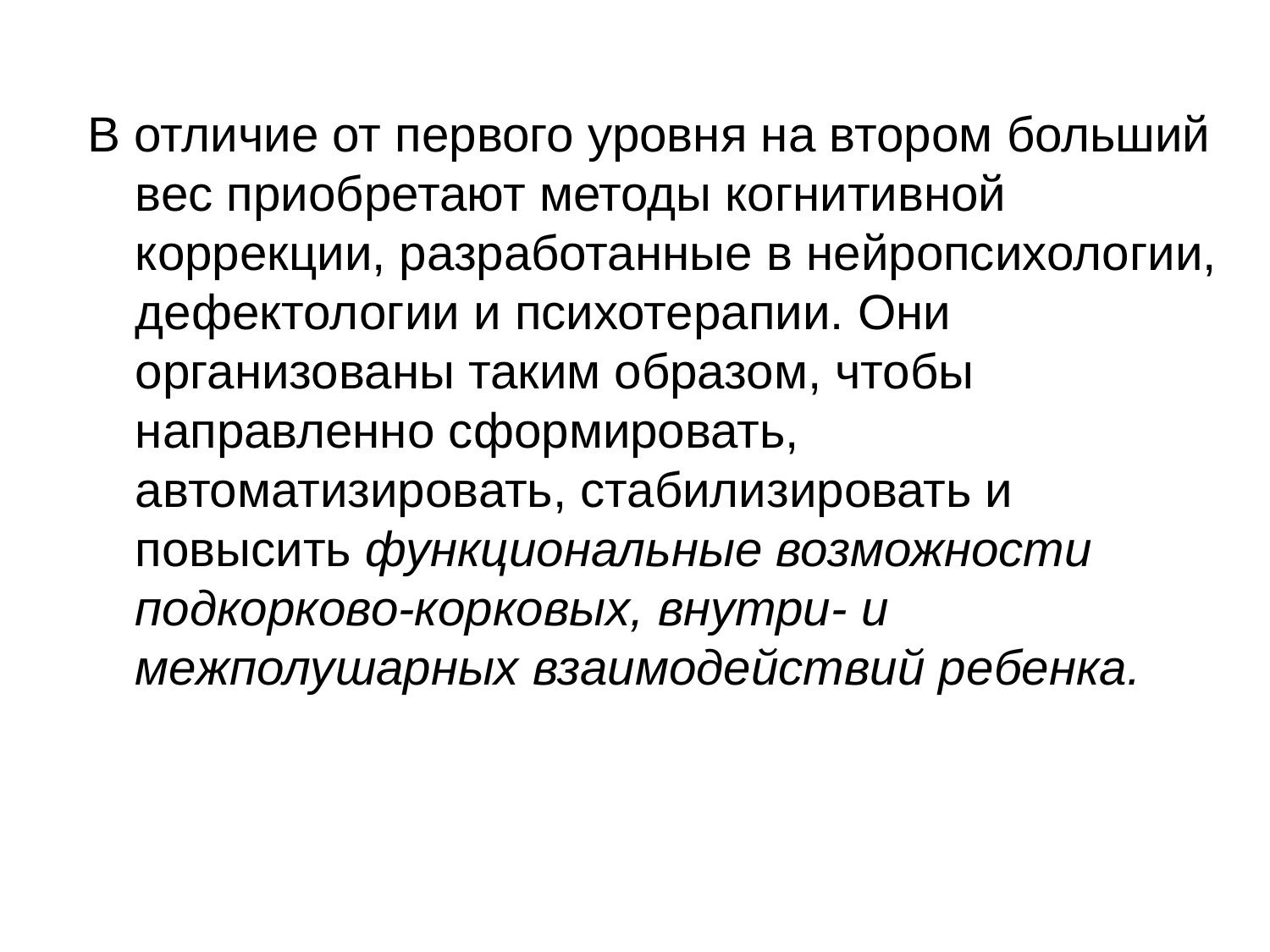

#
В отличие от первого уровня на втором больший вес приобретают методы когнитивной коррекции, разработанные в нейропсихологии, дефектологии и психотерапии. Они организованы таким образом, чтобы направленно сформировать, автоматизировать, стабилизировать и повысить функциональные возможности подкорково-корковых, внутри- и межполушарных взаимодействий ребенка.